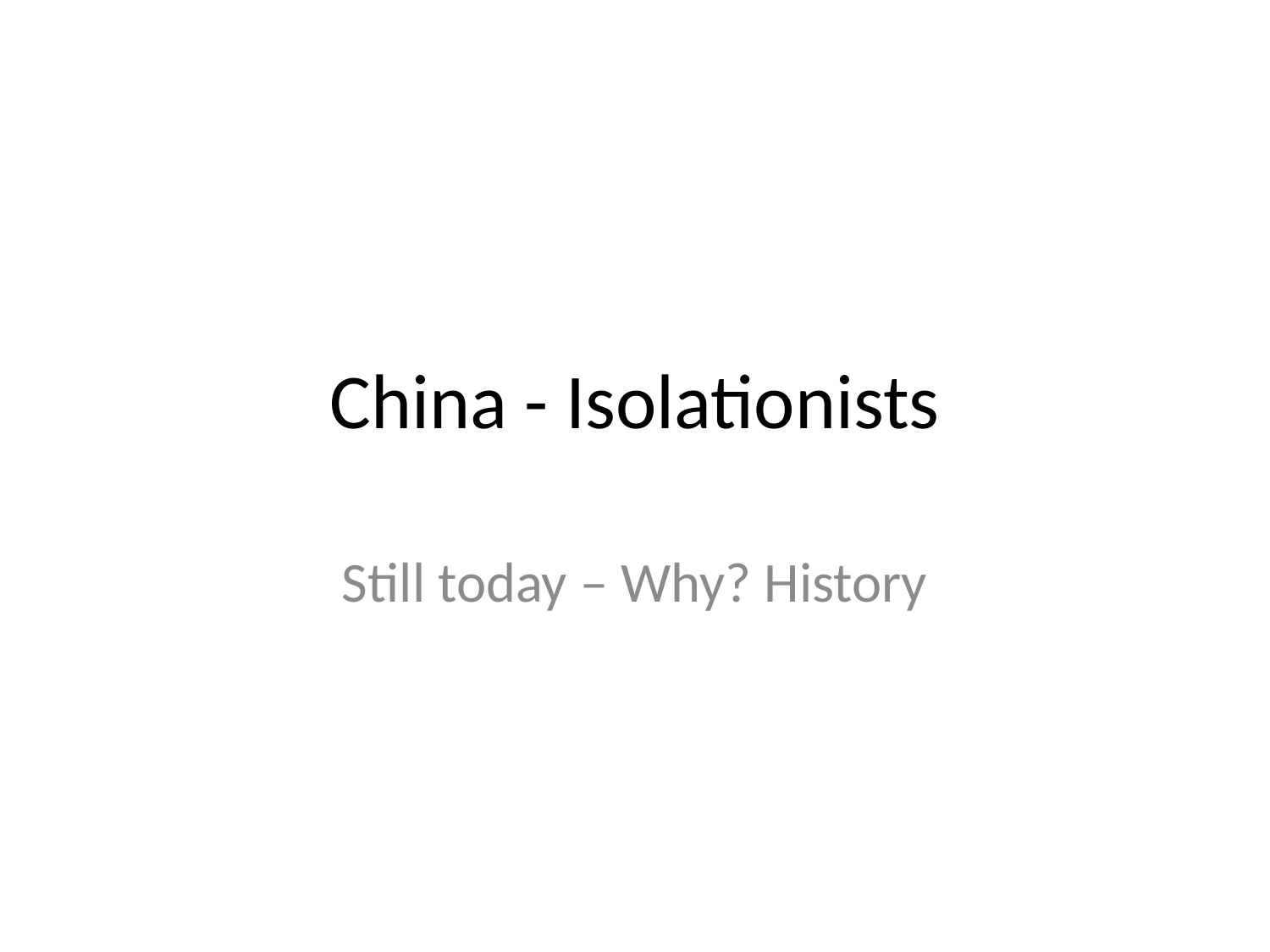

# China - Isolationists
Still today – Why? History